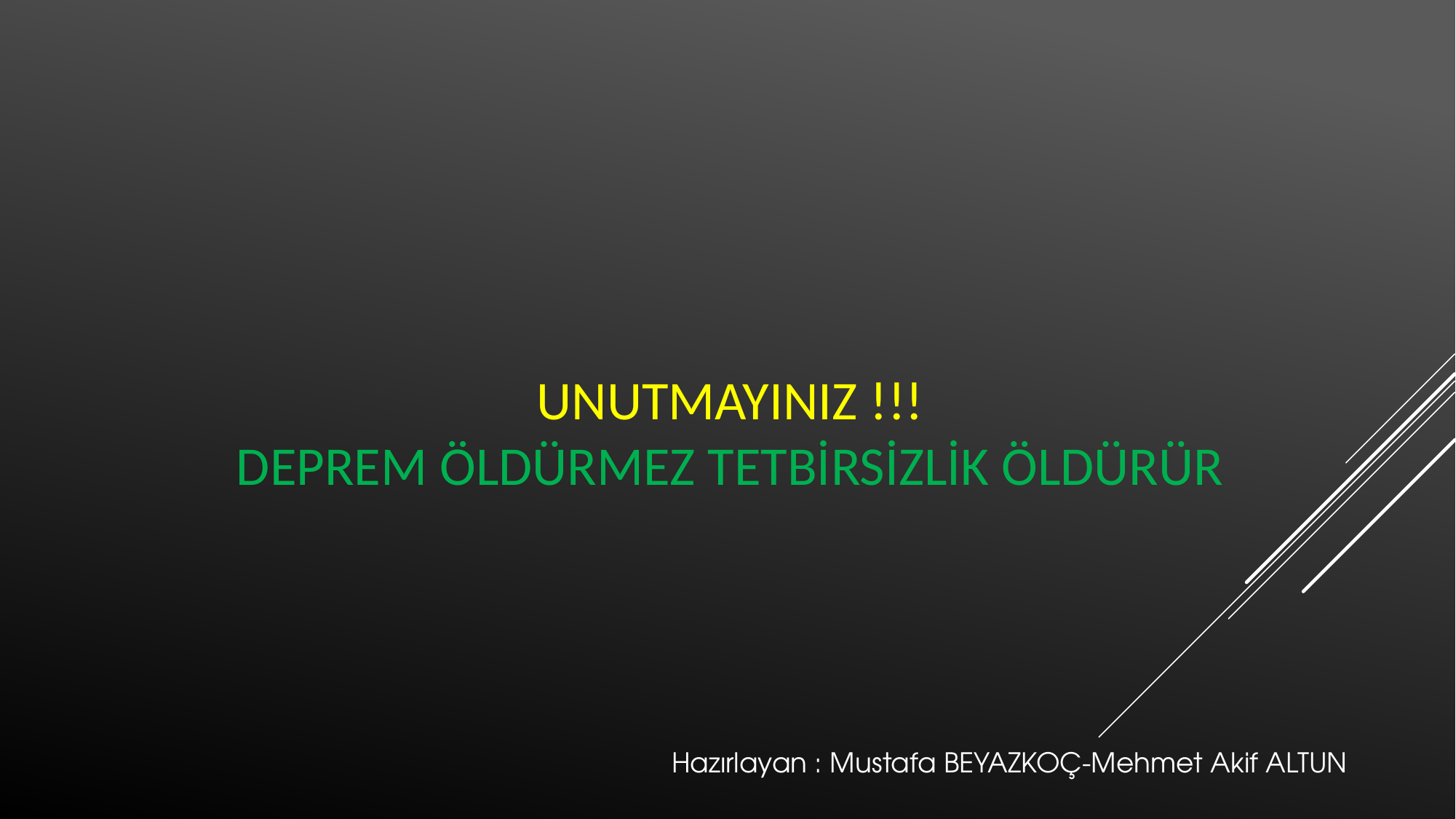

UNUTMAYINIZ !!!
DEPREM ÖLDÜRMEZ TETBİRSİZLİK ÖLDÜRÜR
Hazırlayan : Mustafa BEYAZKOÇ-Mehmet Akif ALTUN